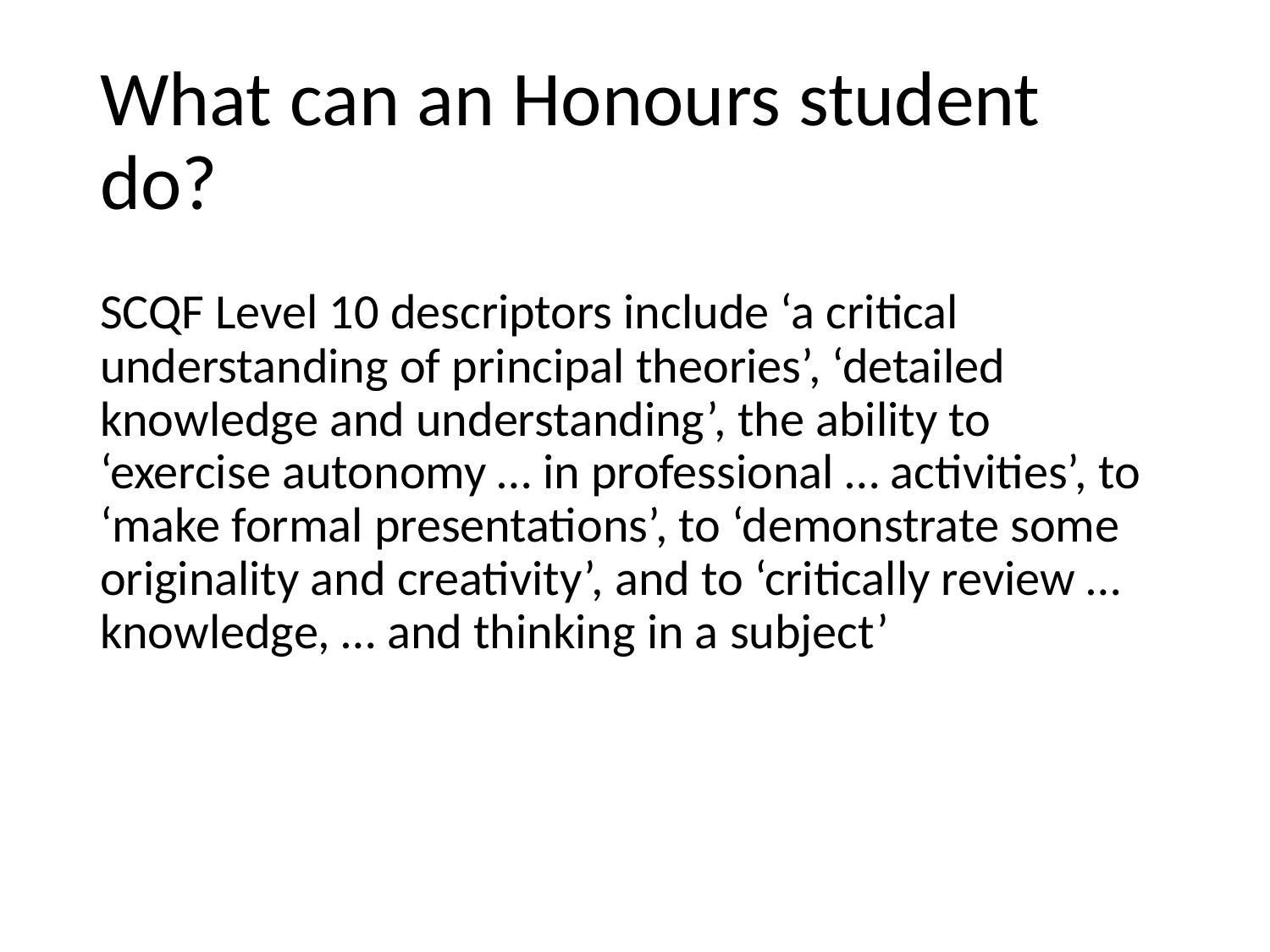

# What can an Honours student do?
SCQF Level 10 descriptors include ‘a critical understanding of principal theories’, ‘detailed knowledge and understanding’, the ability to ‘exercise autonomy … in professional … activities’, to ‘make formal presentations’, to ‘demonstrate some originality and creativity’, and to ‘critically review …knowledge, … and thinking in a subject’